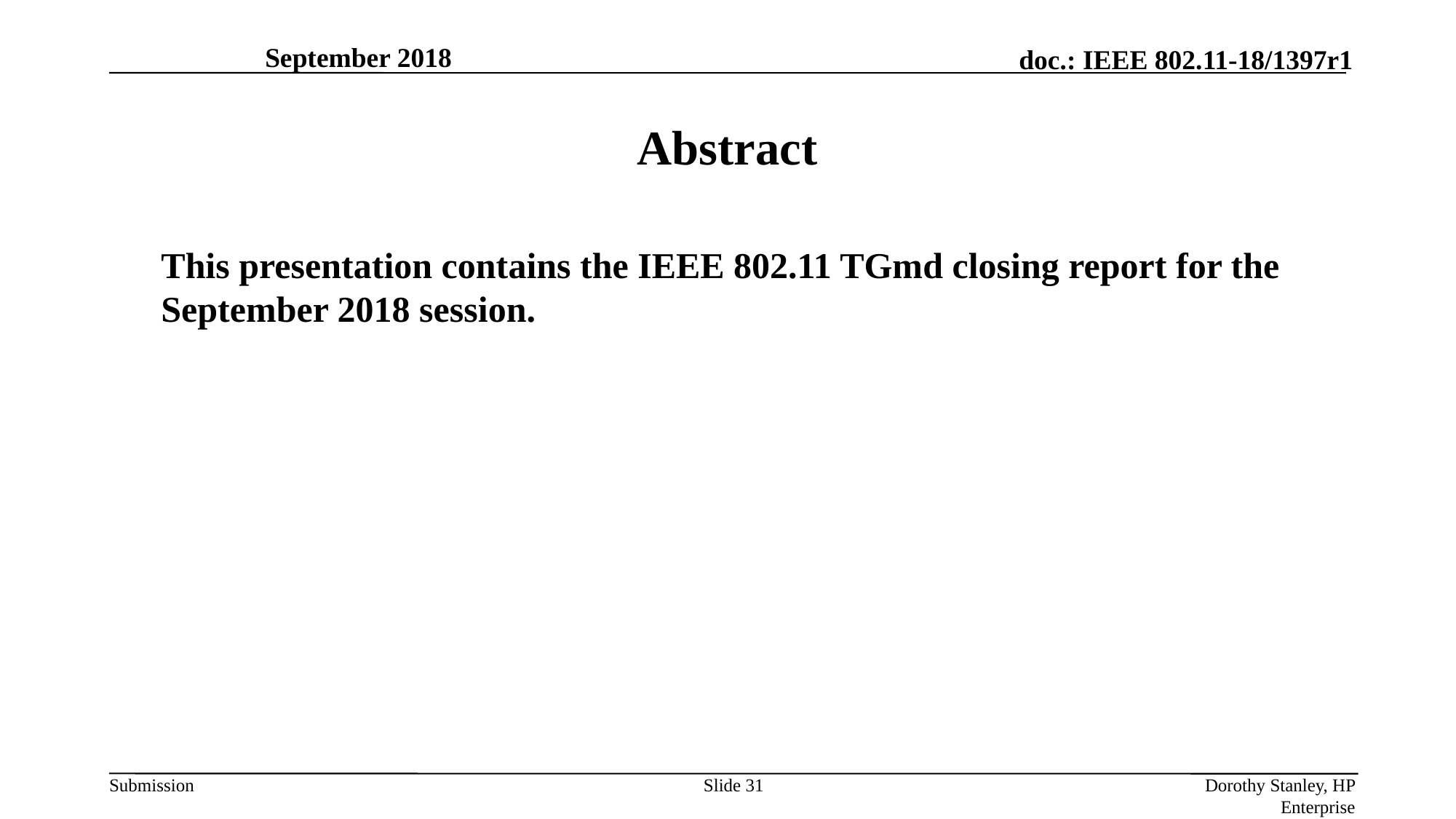

September 2018
# Abstract
	This presentation contains the IEEE 802.11 TGmd closing report for the September 2018 session.
Dorothy Stanley, HP Enterprise
Slide 31